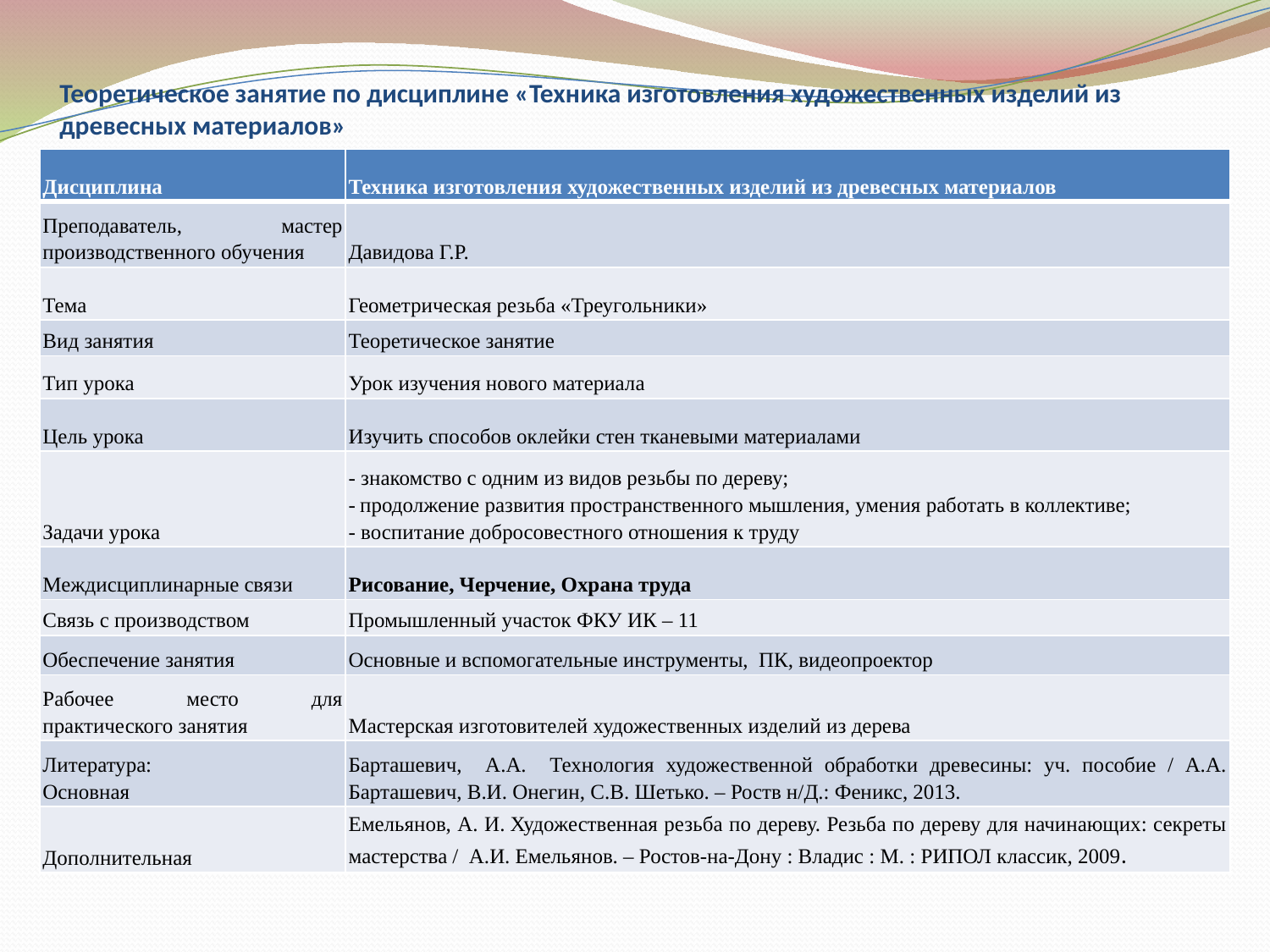

# Теоретическое занятие по дисциплине «Техника изготовления художественных изделий из древесных материалов»
| Дисциплина | Техника изготовления художественных изделий из древесных материалов |
| --- | --- |
| Преподаватель, мастер производственного обучения | Давидова Г.Р. |
| Тема | Геометрическая резьба «Треугольники» |
| Вид занятия | Теоретическое занятие |
| Тип урока | Урок изучения нового материала |
| Цель урока | Изучить способов оклейки стен тканевыми материалами |
| Задачи урока | - знакомство с одним из видов резьбы по дереву; - продолжение развития пространственного мышления, умения работать в коллективе; - воспитание добросовестного отношения к труду |
| Междисциплинарные связи | Рисование, Черчение, Охрана труда |
| Связь с производством | Промышленный участок ФКУ ИК – 11 |
| Обеспечение занятия | Основные и вспомогательные инструменты, ПК, видеопроектор |
| Рабочее место для практического занятия | Мастерская изготовителей художественных изделий из дерева |
| Литература: Основная | Барташевич, А.А. Технология художественной обработки древесины: уч. пособие / А.А. Барташевич, В.И. Онегин, С.В. Шетько. – Роств н/Д.: Феникс, 2013. |
| Дополнительная | Емельянов, А. И. Художественная резьба по дереву. Резьба по дереву для начинающих: секреты мастерства /  А.И. Емельянов. – Ростов-на-Дону : Владис : М. : РИПОЛ классик, 2009. |